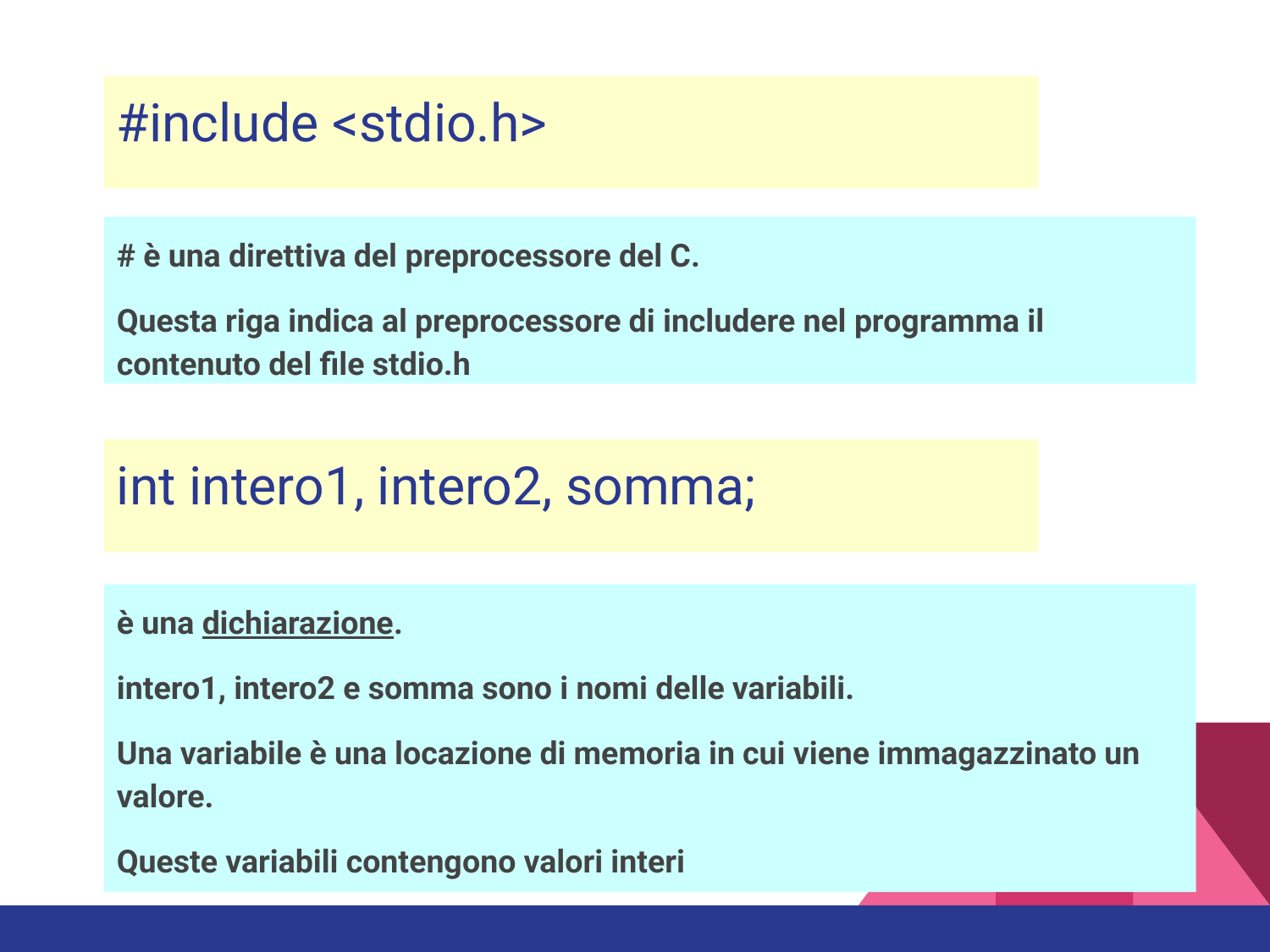

# #include <stdio.h>
# è una direttiva del preprocessore del C.
Questa riga indica al preprocessore di includere nel programma il contenuto del file stdio.h

int intero1, intero2, somma;
è una dichiarazione.
intero1, intero2 e somma sono i nomi delle variabili.
Una variabile è una locazione di memoria in cui viene immagazzinato un valore.
Queste variabili contengono valori interi